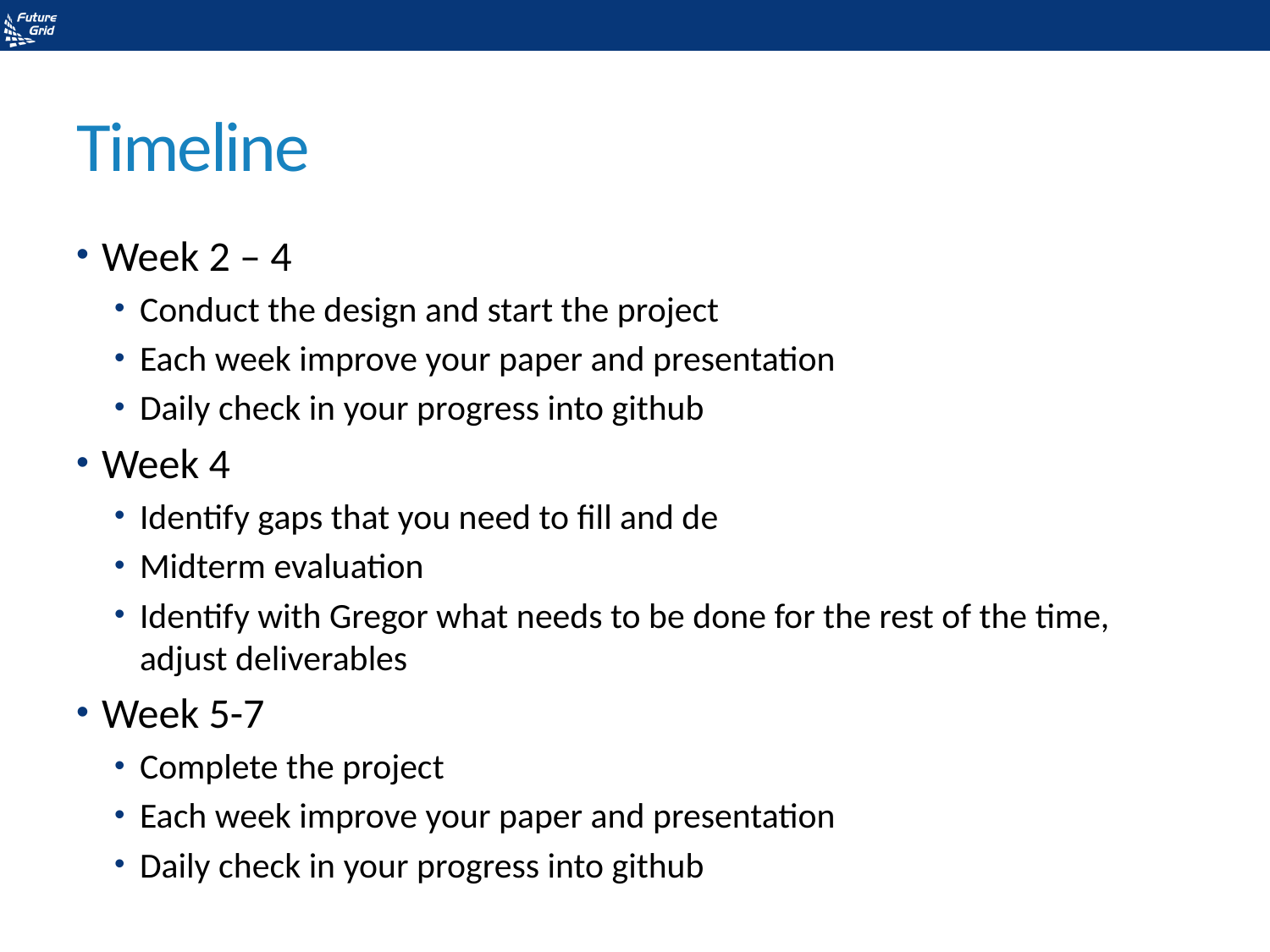

# Timeline
Week 2 – 4
Conduct the design and start the project
Each week improve your paper and presentation
Daily check in your progress into github
Week 4
Identify gaps that you need to fill and de
Midterm evaluation
Identify with Gregor what needs to be done for the rest of the time, adjust deliverables
Week 5-7
Complete the project
Each week improve your paper and presentation
Daily check in your progress into github